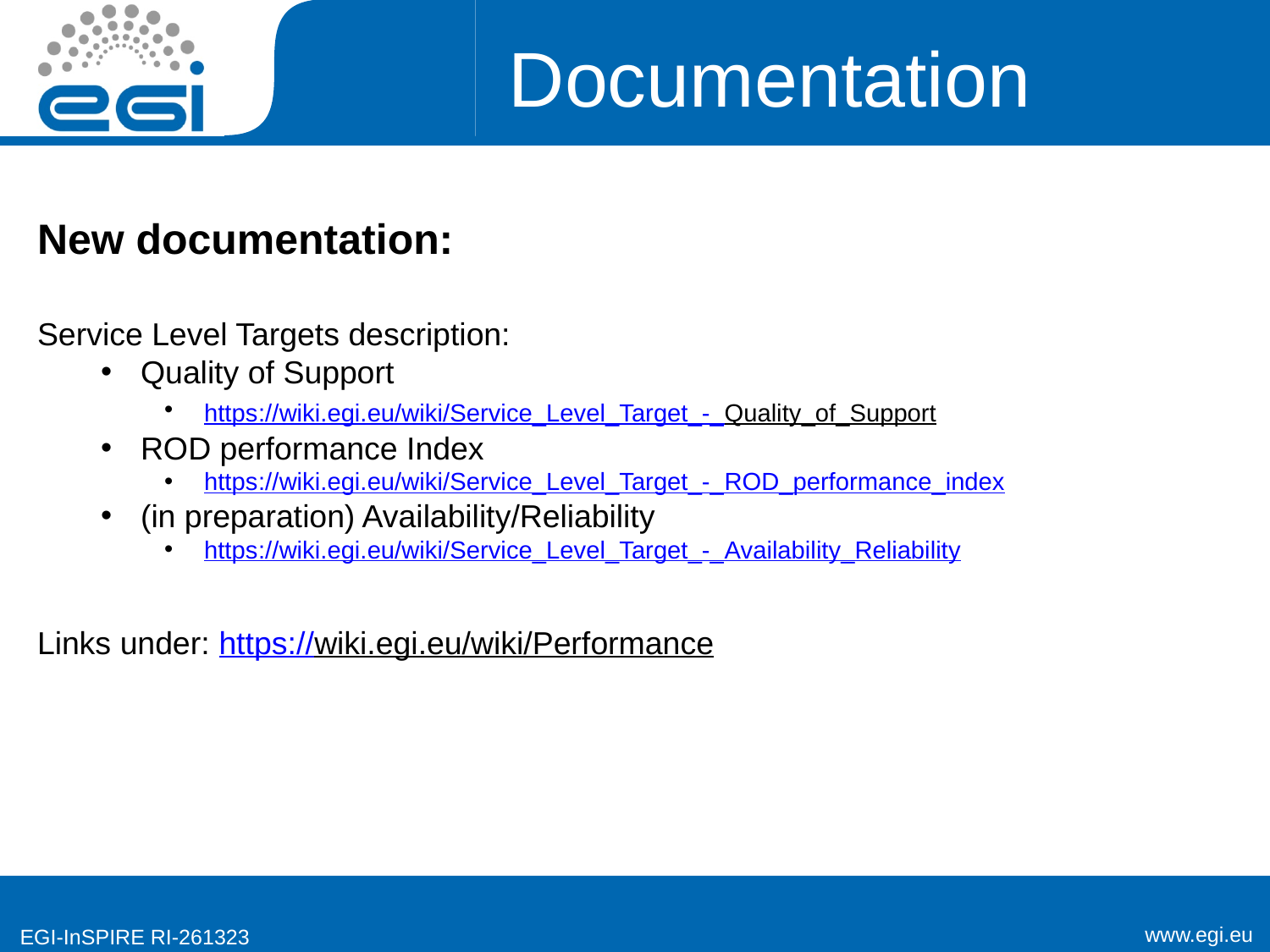

# Documentation

New documentation:

Service Level Targets description:
Quality of Support
https://wiki.egi.eu/wiki/Service_Level_Target_-_Quality_of_Support
ROD performance Index
https://wiki.egi.eu/wiki/Service_Level_Target_-_ROD_performance_index
(in preparation) Availability/Reliability
https://wiki.egi.eu/wiki/Service_Level_Target_-_Availability_Reliability

Links under: https://wiki.egi.eu/wiki/Performance